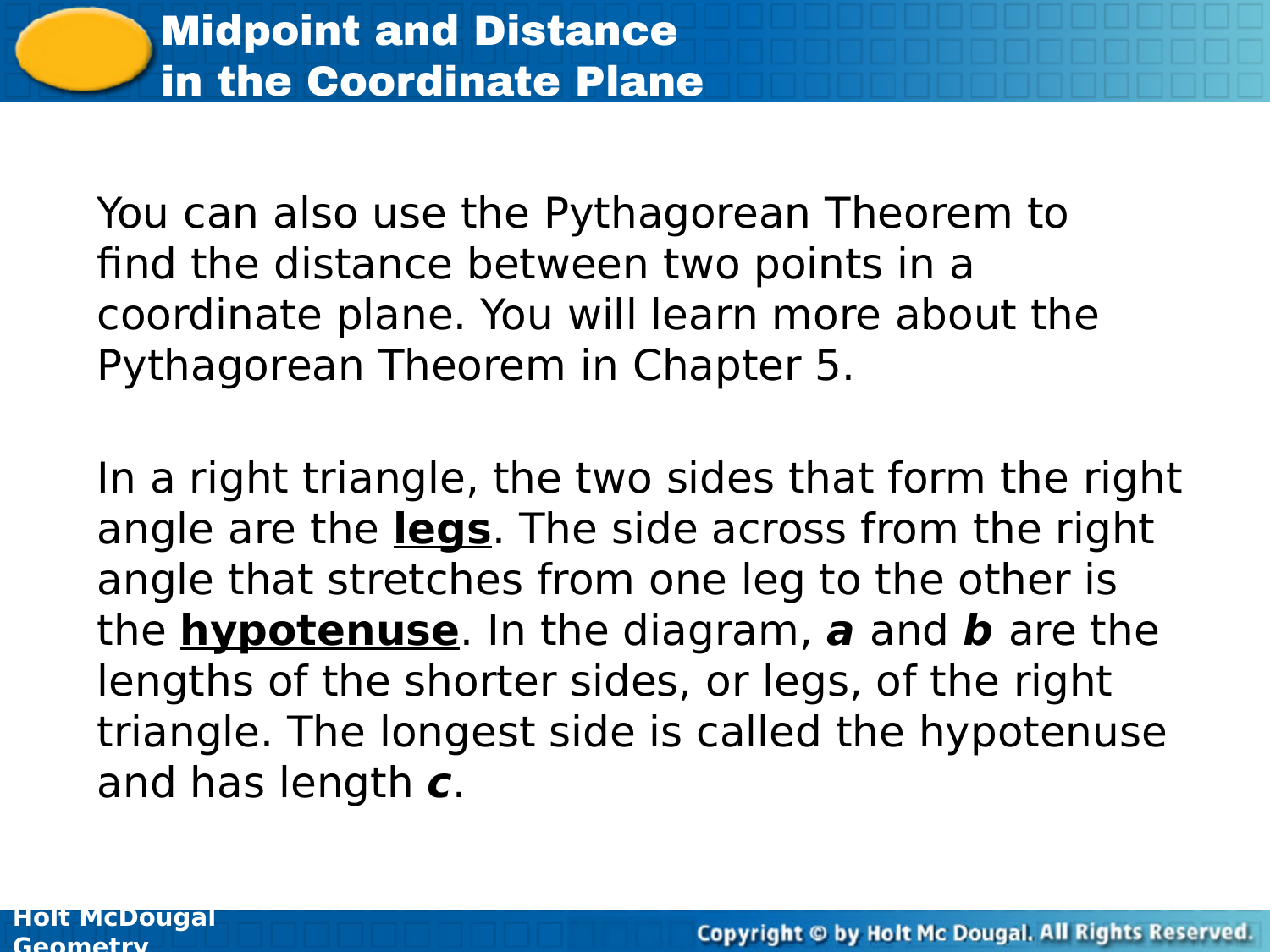

You can also use the Pythagorean Theorem to find the distance between two points in a coordinate plane. You will learn more about the Pythagorean Theorem in Chapter 5.
In a right triangle, the two sides that form the right angle are the legs. The side across from the right angle that stretches from one leg to the other is the hypotenuse. In the diagram, a and b are the lengths of the shorter sides, or legs, of the right triangle. The longest side is called the hypotenuse and has length c.